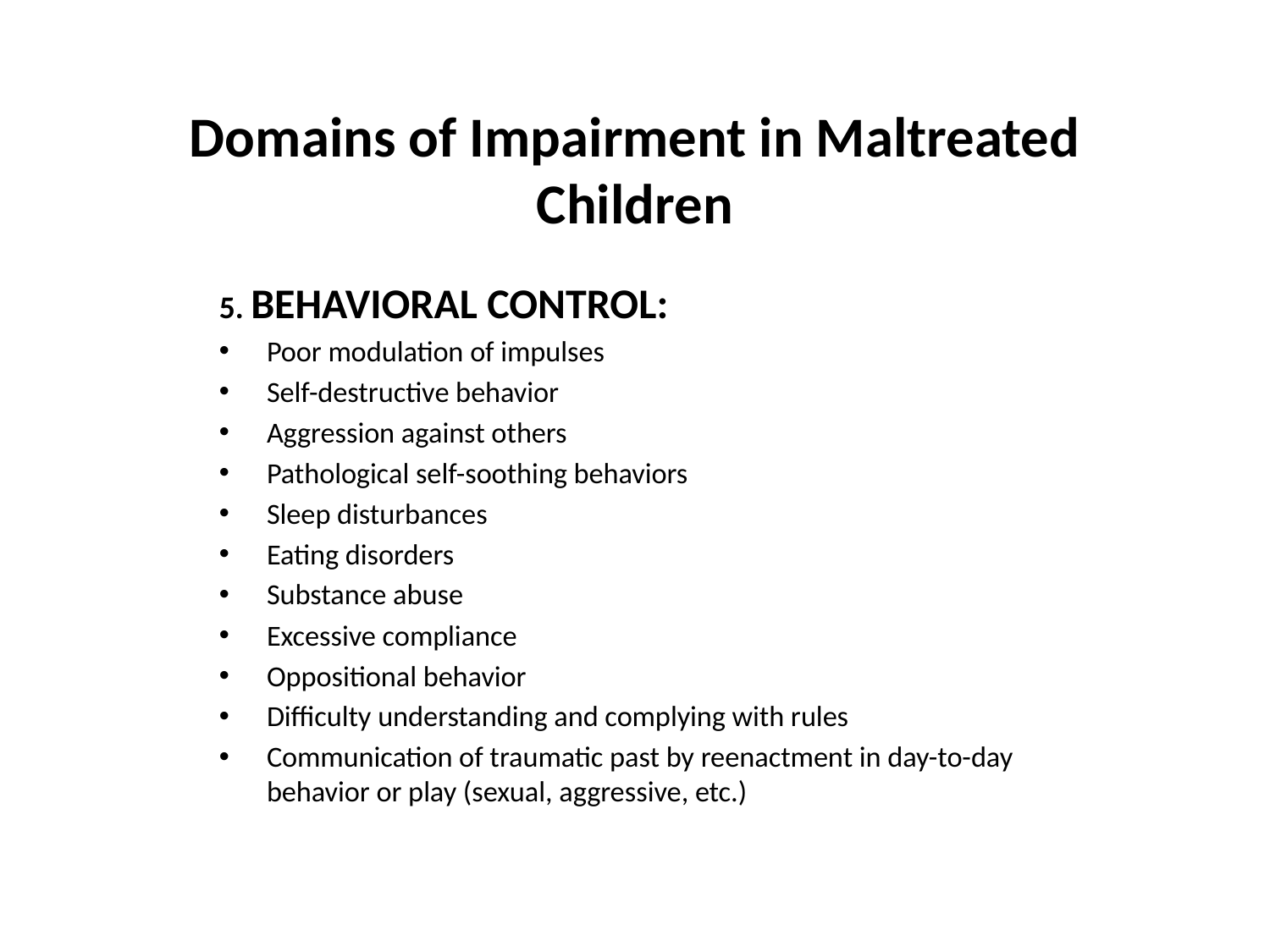

# Domains of Impairment in Maltreated Children
5. BEHAVIORAL CONTROL:
Poor modulation of impulses
Self-destructive behavior
Aggression against others
Pathological self-soothing behaviors
Sleep disturbances
Eating disorders
Substance abuse
Excessive compliance
Oppositional behavior
Difficulty understanding and complying with rules
Communication of traumatic past by reenactment in day-to-day behavior or play (sexual, aggressive, etc.)